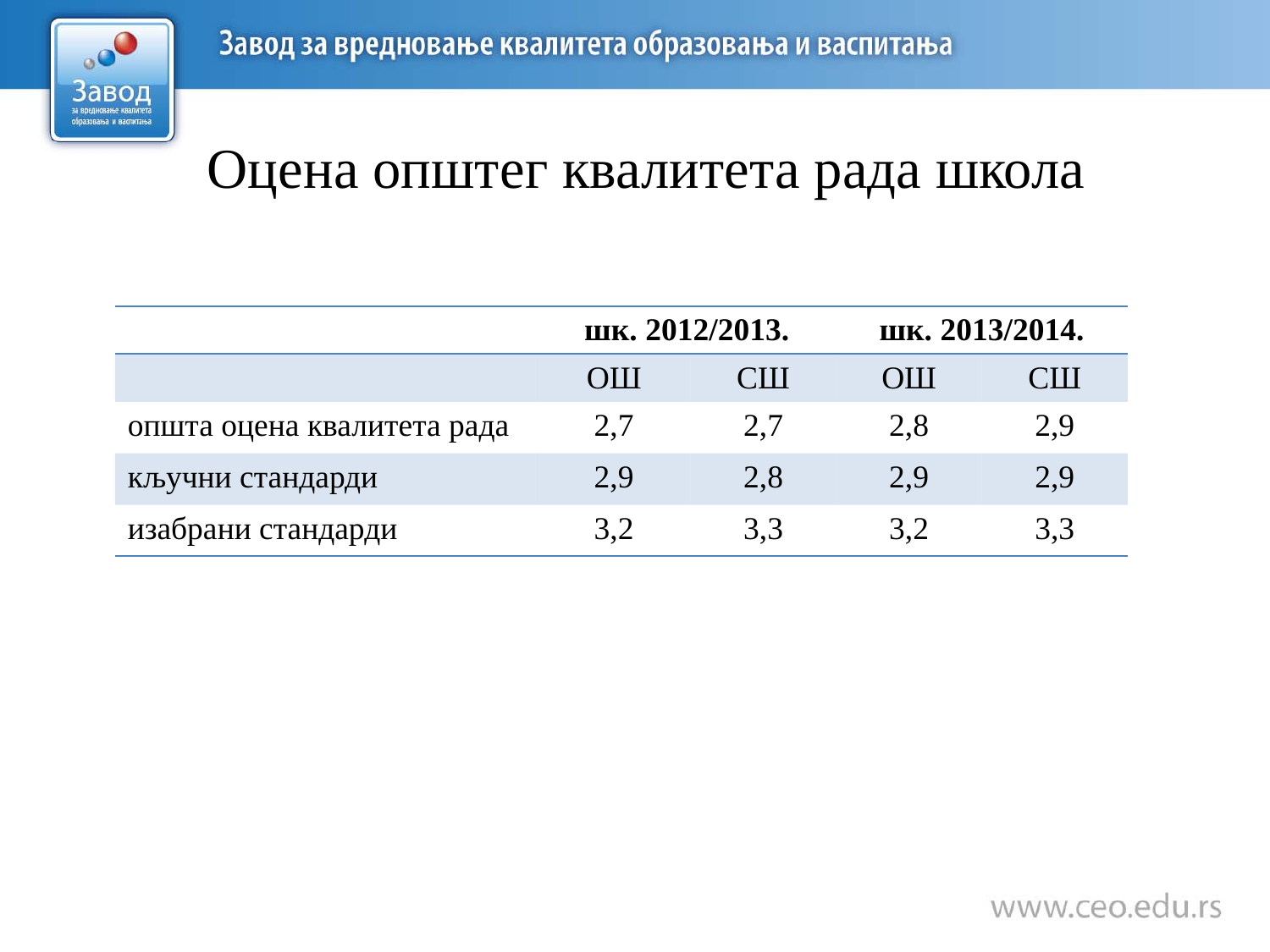

# Оцена општег квалитета рада школа
|  | шк. 2012/2013. |  | шк. 2013/2014. |  |
| --- | --- | --- | --- | --- |
|  | ОШ | СШ | ОШ | СШ |
| општа оцена квалитета рада | 2,7 | 2,7 | 2,8 | 2,9 |
| кључни стандарди | 2,9 | 2,8 | 2,9 | 2,9 |
| изабрани стандарди | 3,2 | 3,3 | 3,2 | 3,3 |